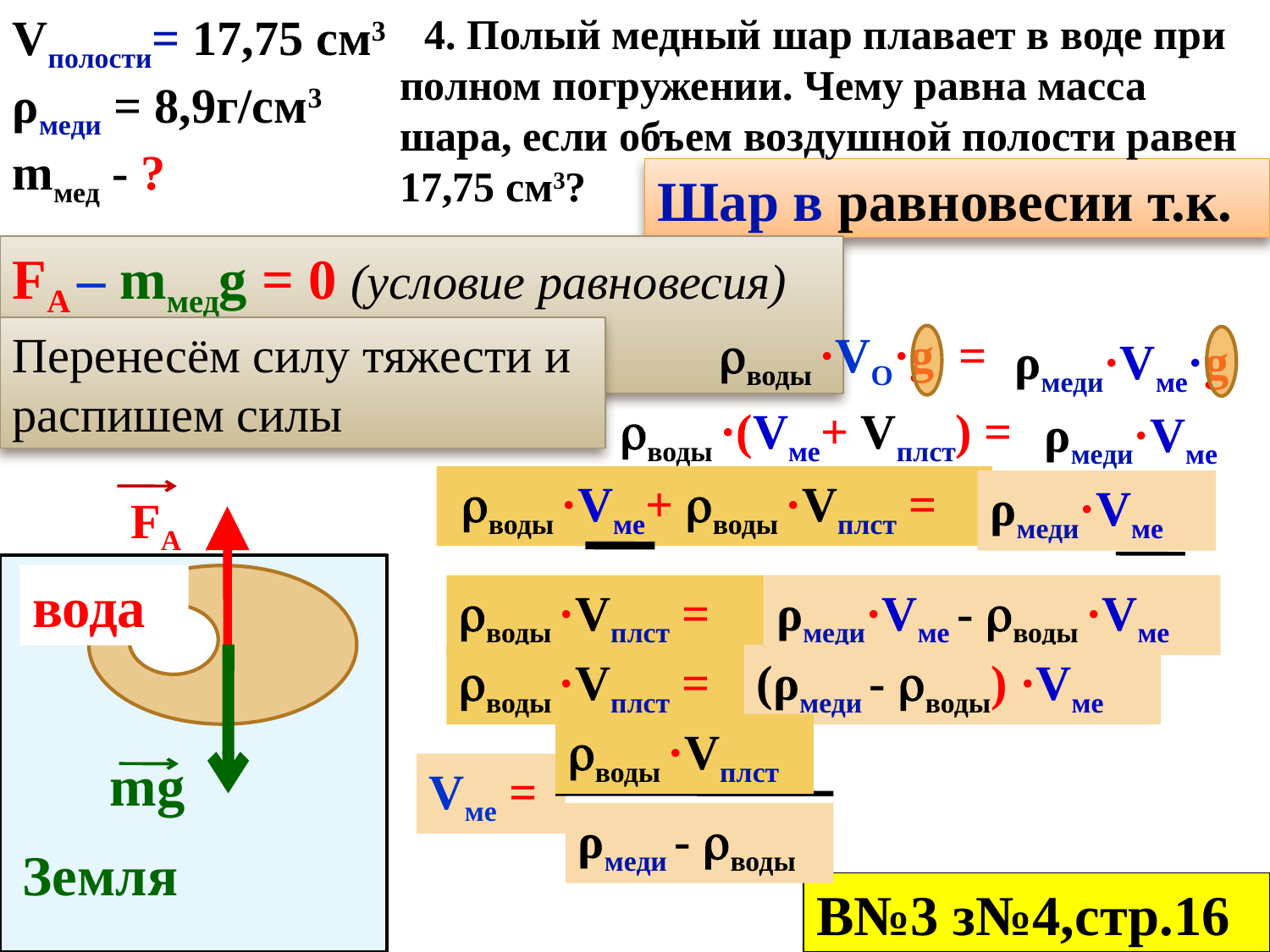

Vполости= 17,75 см3
ρмеди = 8,9г/см3
mмед - ?
4. Полый медный шар плавает в воде при полном погружении. Чему равна масса шара, если объем воздушной полости равен 17,75 см3?
Шар в равновесии т.к.

FA – mмедg = 0 (условие равновесия)
Перенесём силу тяжести и
распишем силы
 ρводы ·VО·g  =
ρмеди·Vме·g

 ρводы ·(Vме+ Vплст) =
ρмеди·Vме
 ρводы ·Vме+ ρводы ·Vплст =
ρмеди·Vме
FA

вода

ρводы ·Vплст =
ρмеди·Vме - ρводы ·Vме

ρводы ·Vплст =
(ρмеди - ρводы) ·Vме
ρводы ·Vплст
mg
Vме =
ρмеди - ρводы
Земля
В№3 з№4,стр.16